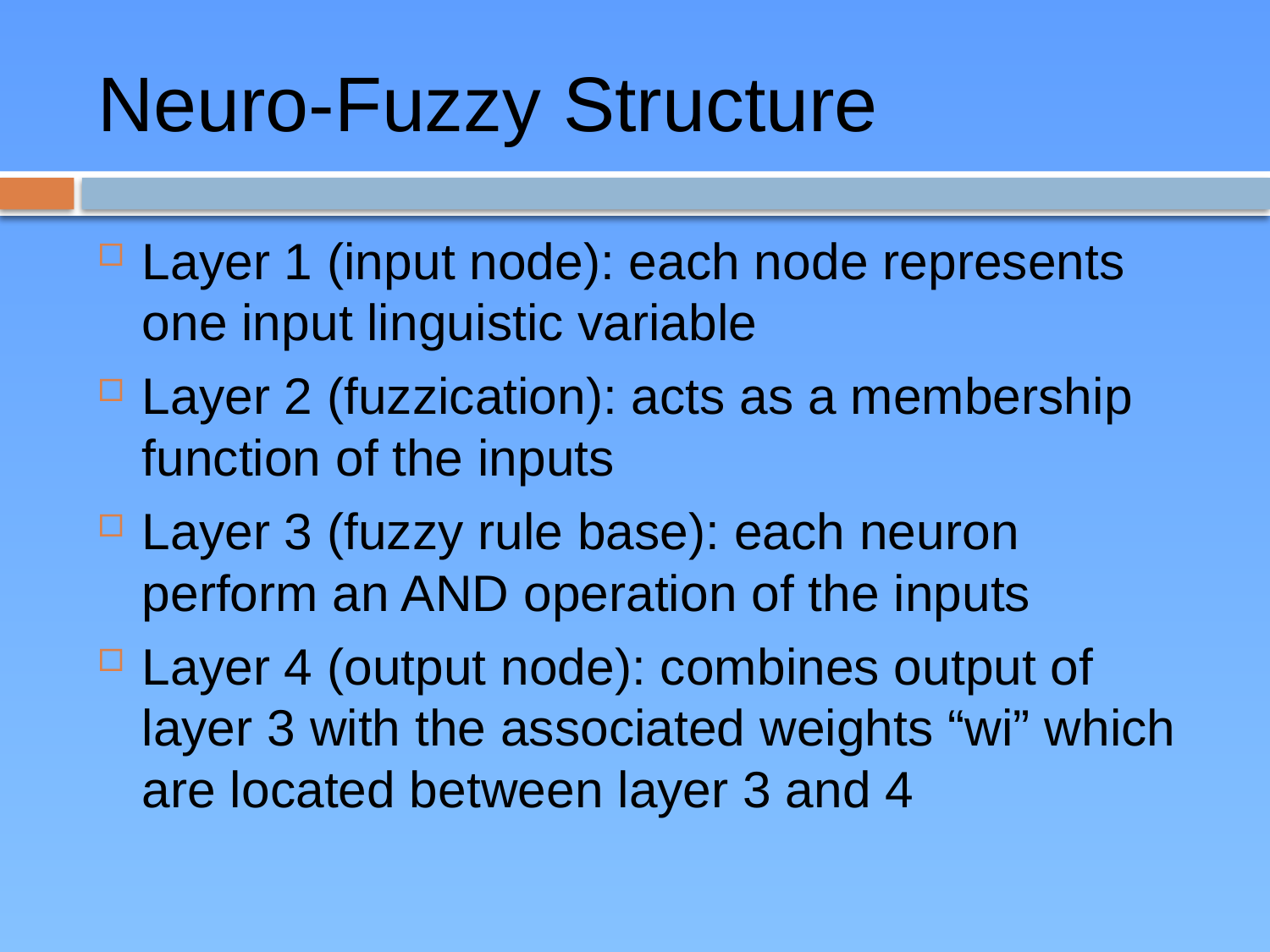

# Neuro-Fuzzy Structure
Layer 1 (input node): each node represents one input linguistic variable
Layer 2 (fuzzication): acts as a membership function of the inputs
Layer 3 (fuzzy rule base): each neuron perform an AND operation of the inputs
Layer 4 (output node): combines output of layer 3 with the associated weights “wi” which are located between layer 3 and 4